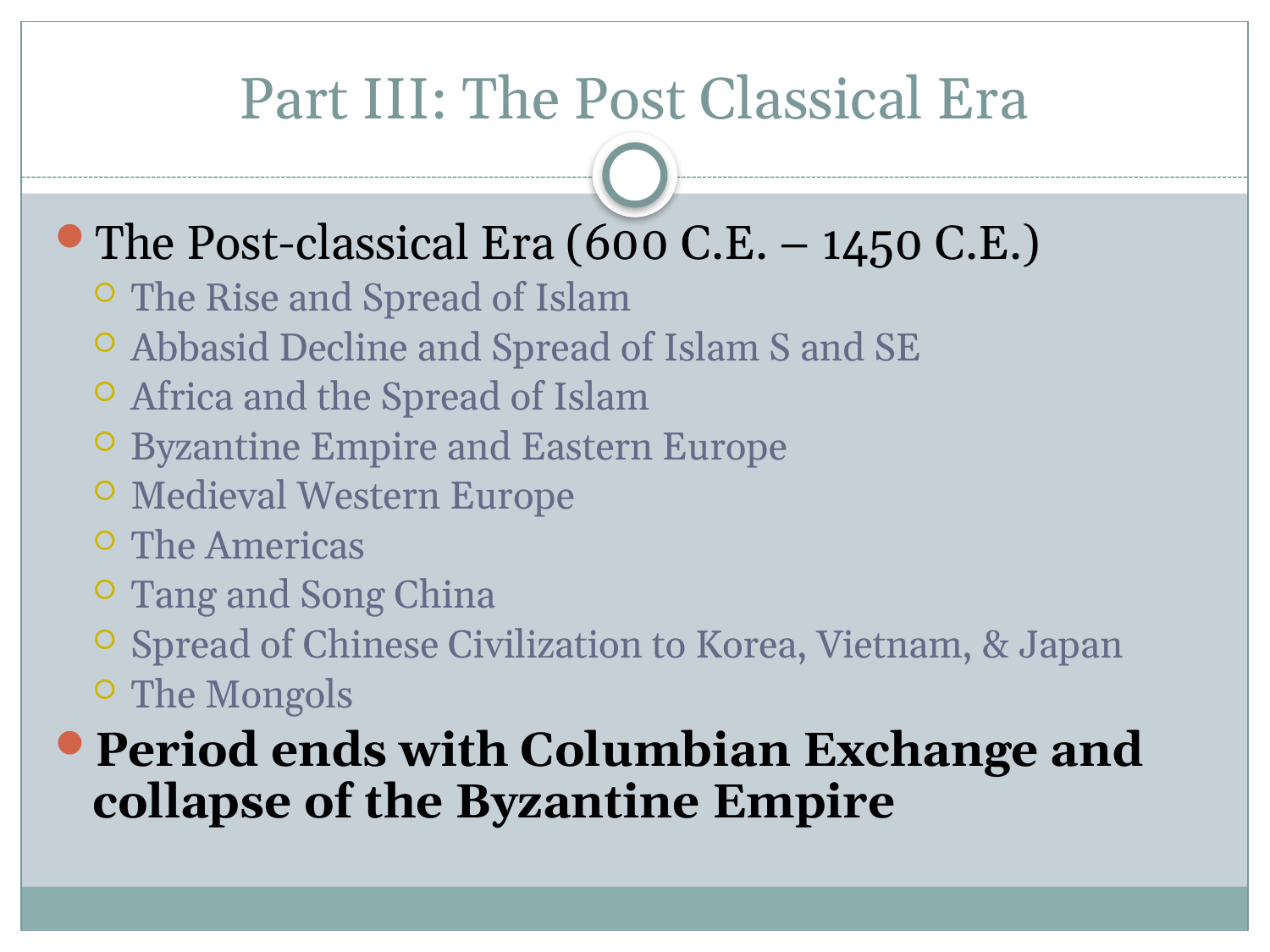

# Part III: The Post Classical Era
The Post-classical Era (600 C.E. – 1450 C.E.)
The Rise and Spread of Islam
Abbasid Decline and Spread of Islam S and SE
Africa and the Spread of Islam
Byzantine Empire and Eastern Europe
Medieval Western Europe
The Americas
Tang and Song China
Spread of Chinese Civilization to Korea, Vietnam, & Japan
The Mongols
Period ends with Columbian Exchange and collapse of the Byzantine Empire